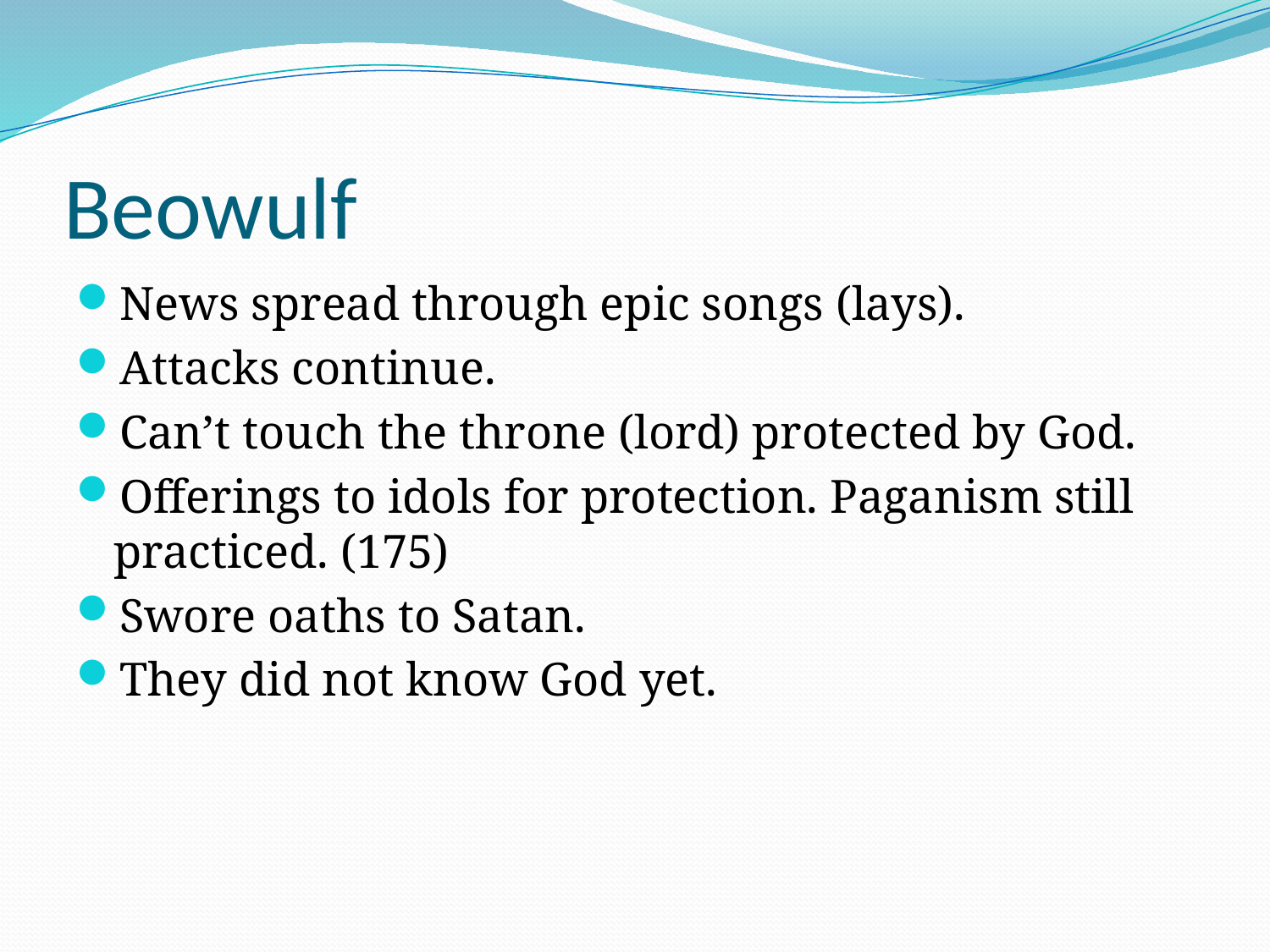

# Beowulf
News spread through epic songs (lays).
Attacks continue.
Can’t touch the throne (lord) protected by God.
Offerings to idols for protection. Paganism still practiced. (175)
Swore oaths to Satan.
They did not know God yet.